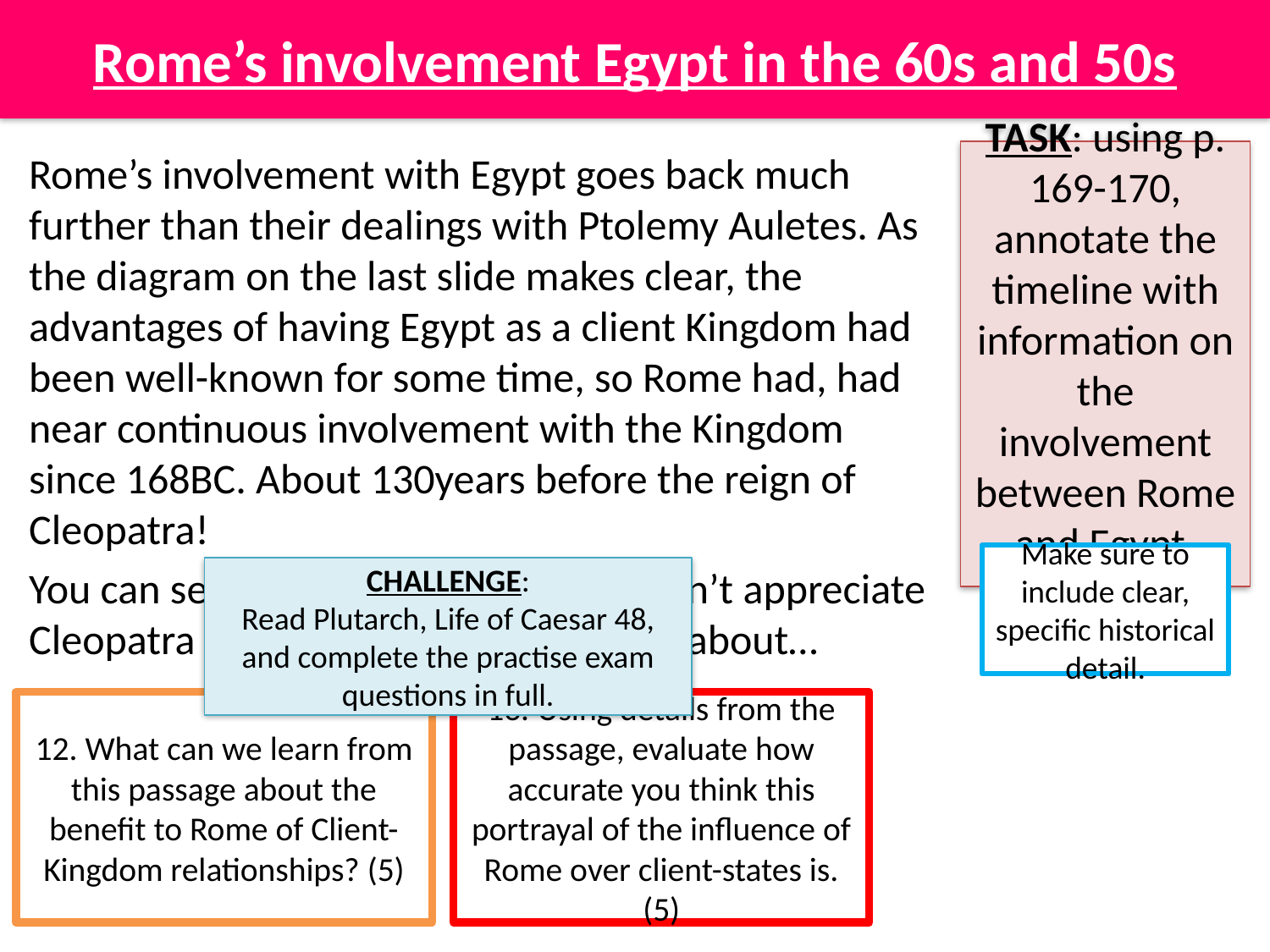

# Rome’s involvement Egypt in the 60s and 50s
Rome’s involvement with Egypt goes back much further than their dealings with Ptolemy Auletes. As the diagram on the last slide makes clear, the advantages of having Egypt as a client Kingdom had been well-known for some time, so Rome had, had near continuous involvement with the Kingdom since 168BC. About 130years before the reign of Cleopatra!
You can see why the likes of Cicero didn’t appreciate Cleopatra shifting this power dynamic about…
TASK: using p. 169-170, annotate the timeline with information on the involvement between Rome and Egypt.

Make sure to include clear, specific historical detail.
CHALLENGE:
Read Plutarch, Life of Caesar 48, and complete the practise exam questions in full.
12. What can we learn from this passage about the benefit to Rome of Client-Kingdom relationships? (5)
13. Using details from the passage, evaluate how accurate you think this portrayal of the influence of Rome over client-states is. (5)